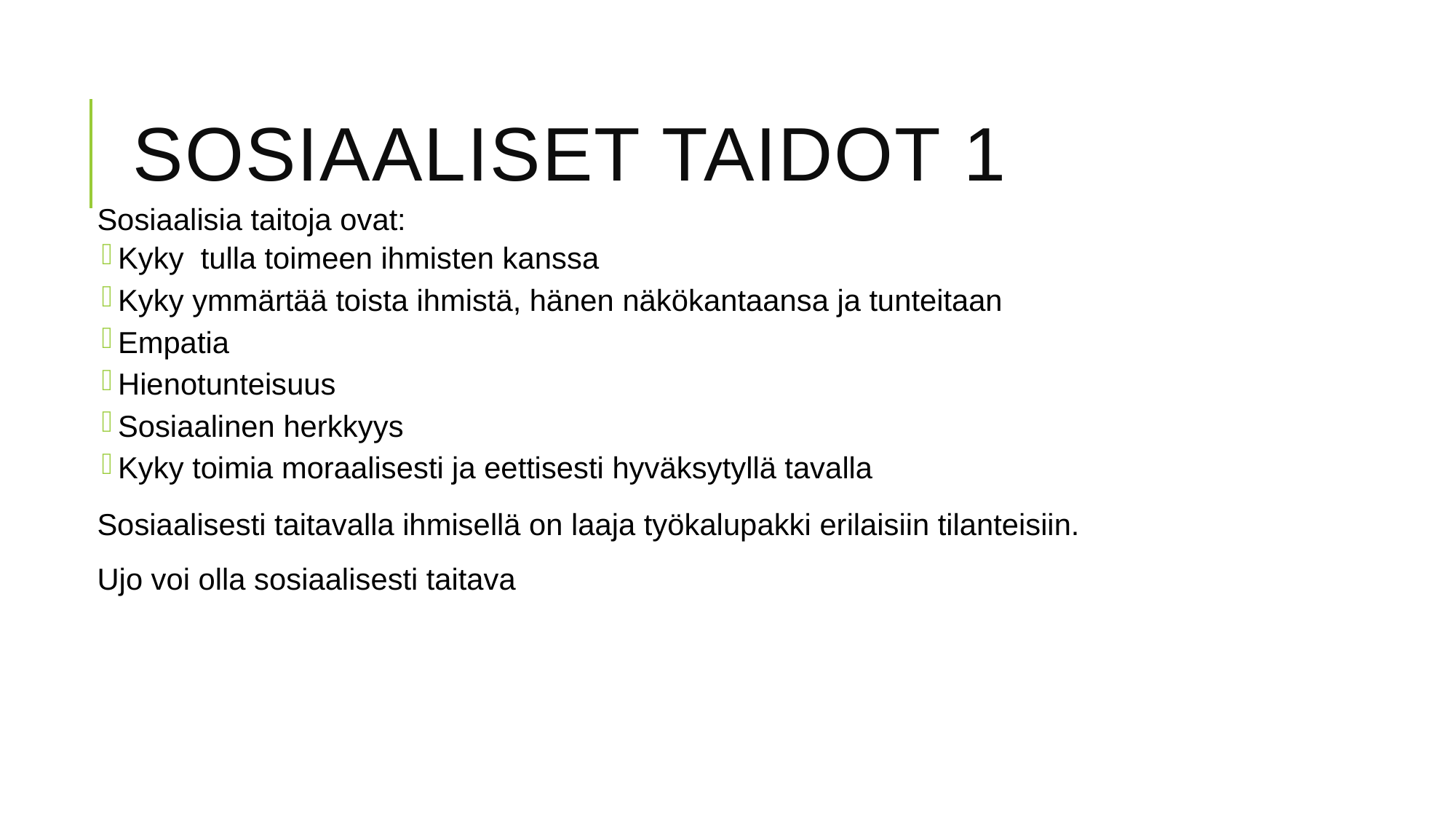

# Sosiaaliset taidot 1
Sosiaalisia taitoja ovat:
Kyky  tulla toimeen ihmisten kanssa
Kyky ymmärtää toista ihmistä, hänen näkökantaansa ja tunteitaan
Empatia
Hienotunteisuus
Sosiaalinen herkkyys
Kyky toimia moraalisesti ja eettisesti hyväksytyllä tavalla
Sosiaalisesti taitavalla ihmisellä on laaja työkalupakki erilaisiin tilanteisiin.
Ujo voi olla sosiaalisesti taitava